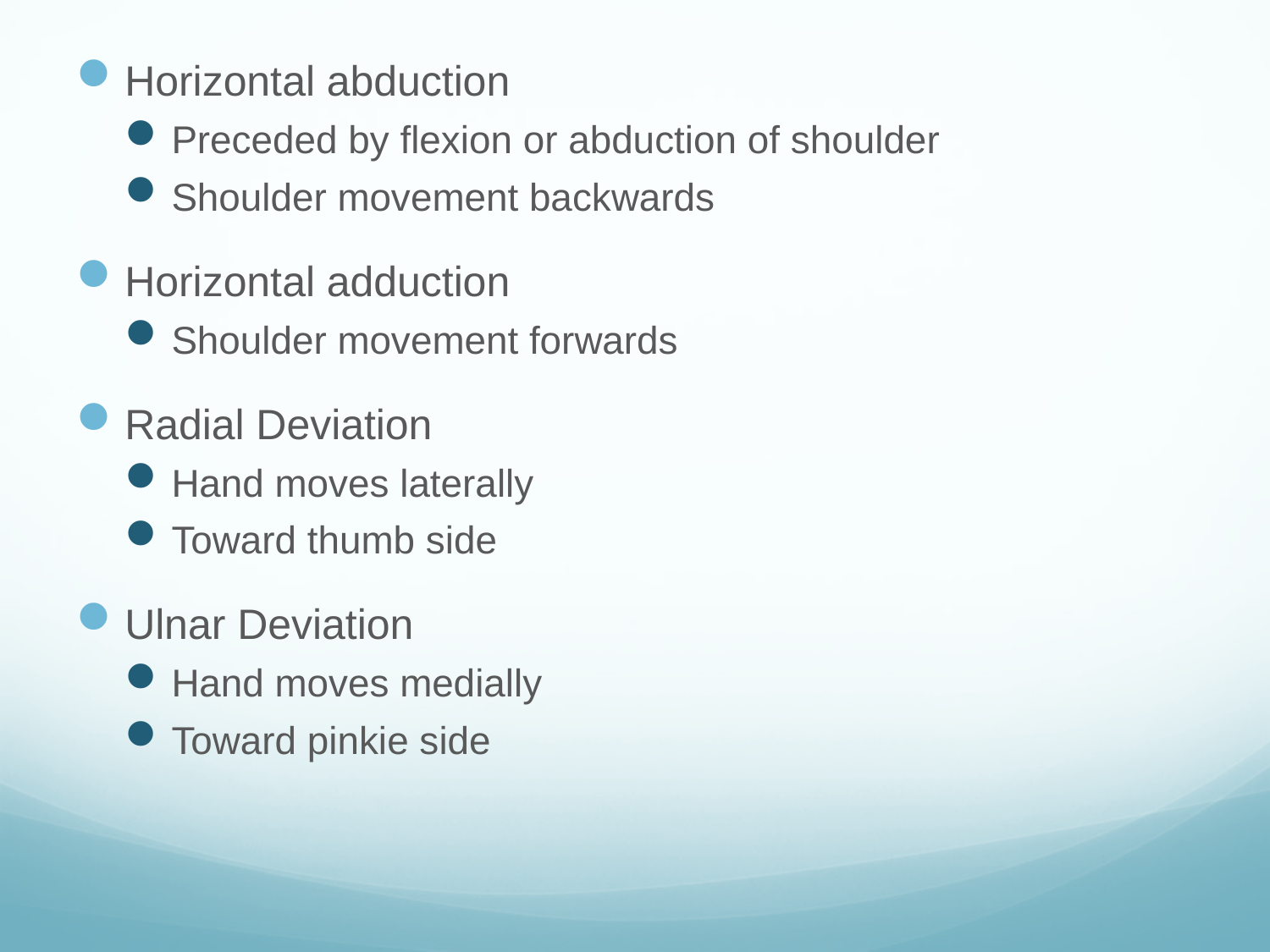

Horizontal abduction
Preceded by flexion or abduction of shoulder
Shoulder movement backwards
Horizontal adduction
Shoulder movement forwards
Radial Deviation
Hand moves laterally
Toward thumb side
Ulnar Deviation
Hand moves medially
Toward pinkie side